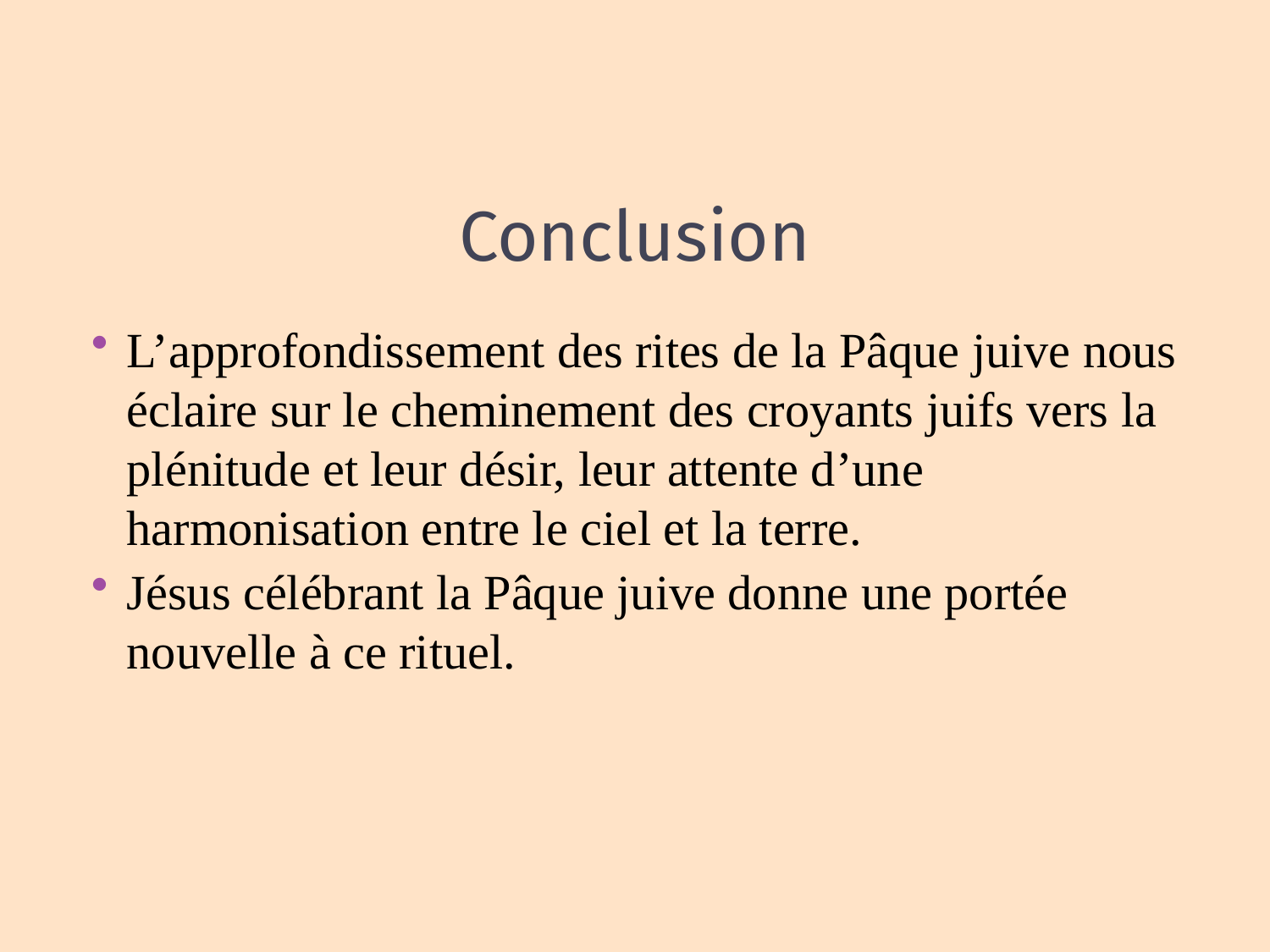

# Conclusion
L’approfondissement des rites de la Pâque juive nous éclaire sur le cheminement des croyants juifs vers la plénitude et leur désir, leur attente d’une harmonisation entre le ciel et la terre.
Jésus célébrant la Pâque juive donne une portée nouvelle à ce rituel.